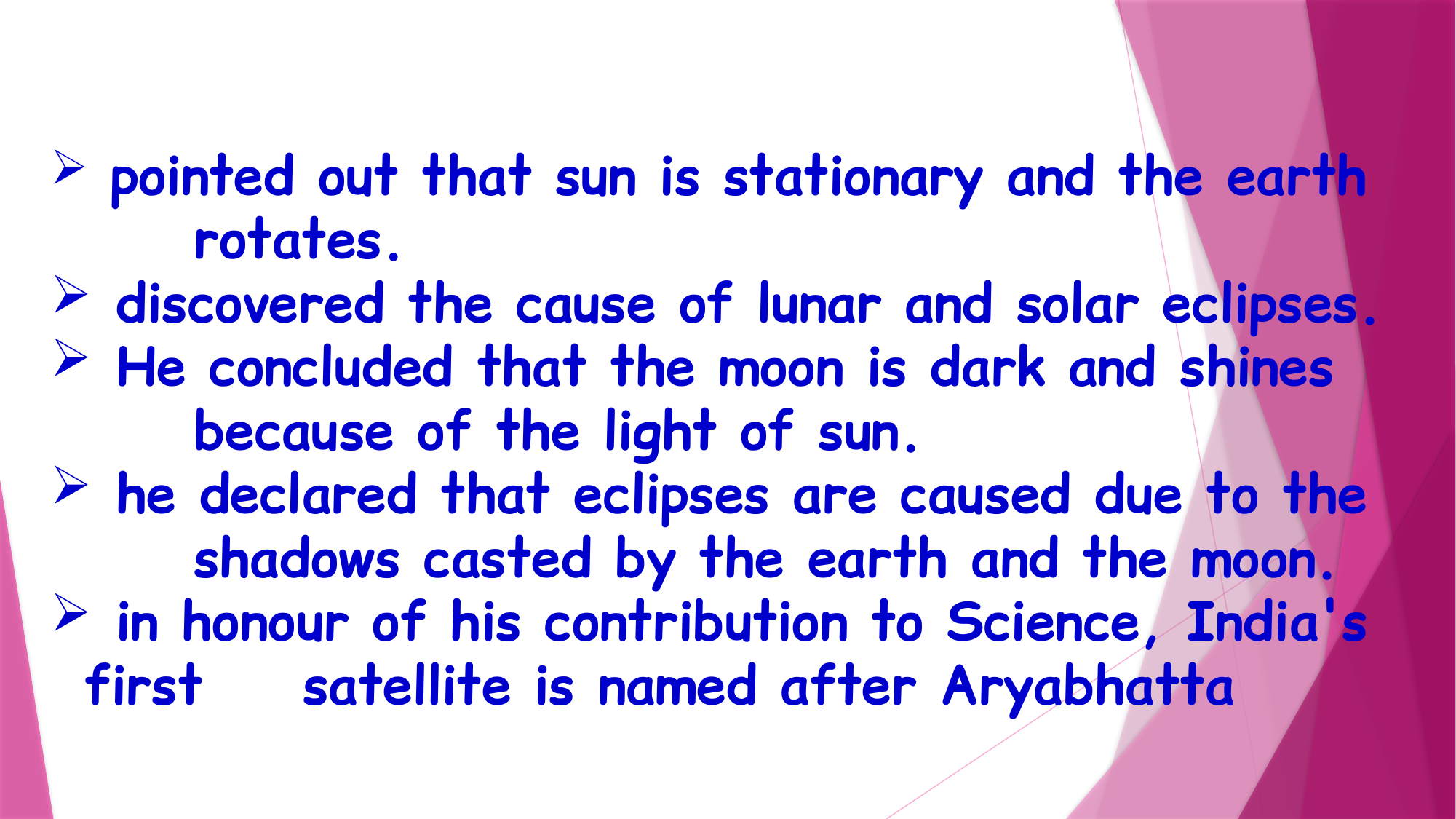

pointed out that sun is stationary and the earth 	rotates.
 discovered the cause of lunar and solar eclipses.
 He concluded that the moon is dark and shines 	because of the light of sun.
 he declared that eclipses are caused due to the 	shadows casted by the earth and the moon.
 in honour of his contribution to Science, India's first 	satellite is named after Aryabhatta